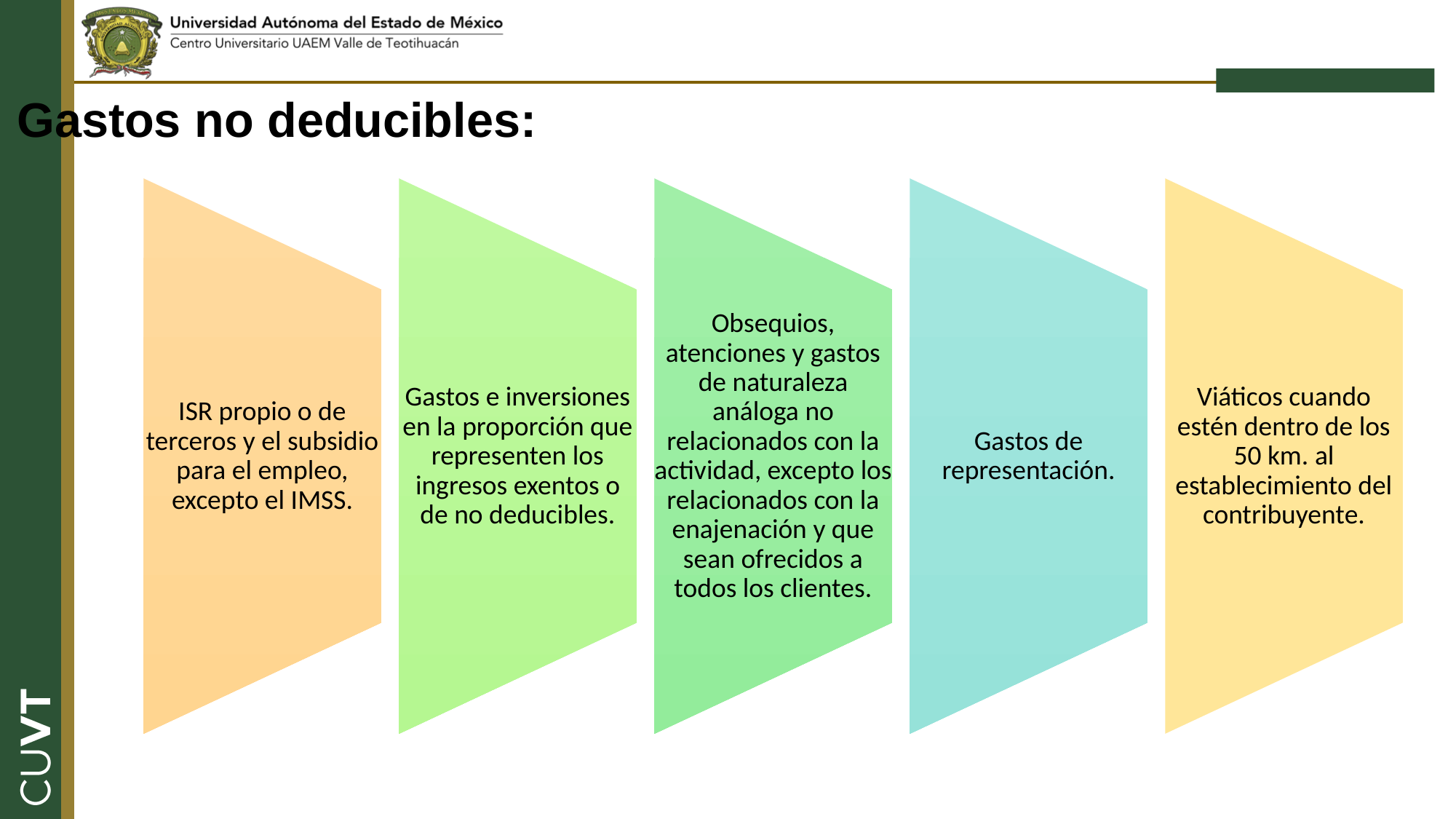

Gastos no deducibles:
ISR propio o de terceros y el subsidio para el empleo, excepto el IMSS.
Gastos e inversiones en la proporción que representen los ingresos exentos o de no deducibles.
Obsequios, atenciones y gastos de naturaleza análoga no relacionados con la actividad, excepto los relacionados con la enajenación y que sean ofrecidos a todos los clientes.
Gastos de representación.
Viáticos cuando estén dentro de los 50 km. al establecimiento del contribuyente.